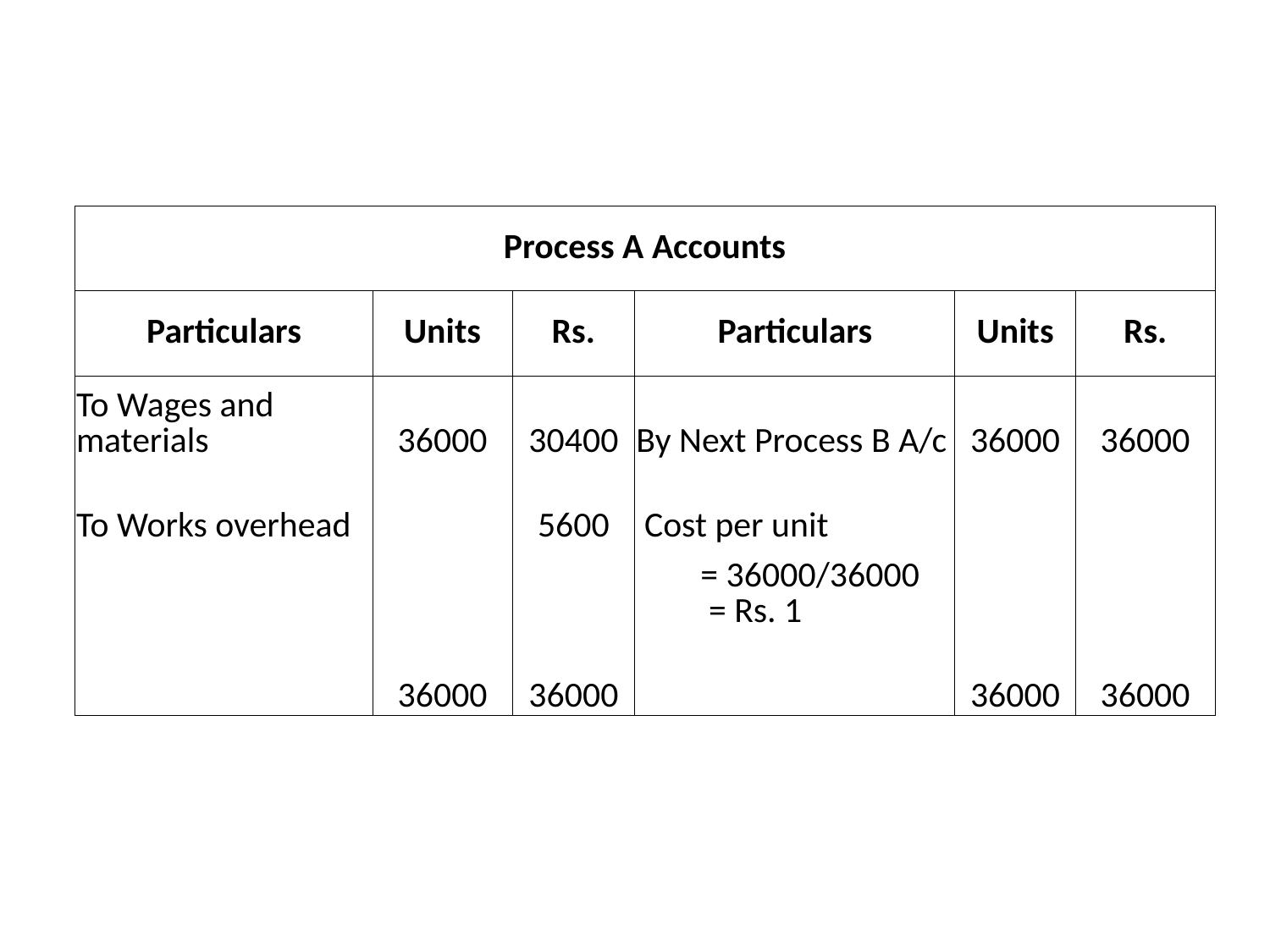

#
| Process A Accounts |  |  |  |  |  |
| --- | --- | --- | --- | --- | --- |
| Particulars | Units | Rs. | Particulars | Units | Rs. |
| To Wages and materials | 36000 | 30400 | By Next Process B A/c | 36000 | 36000 |
| To Works overhead |  | 5600 | Cost per unit |  |  |
|  |  |  | = 36000/36000 = Rs. 1 |  |  |
|  | 36000 | 36000 |  | 36000 | 36000 |